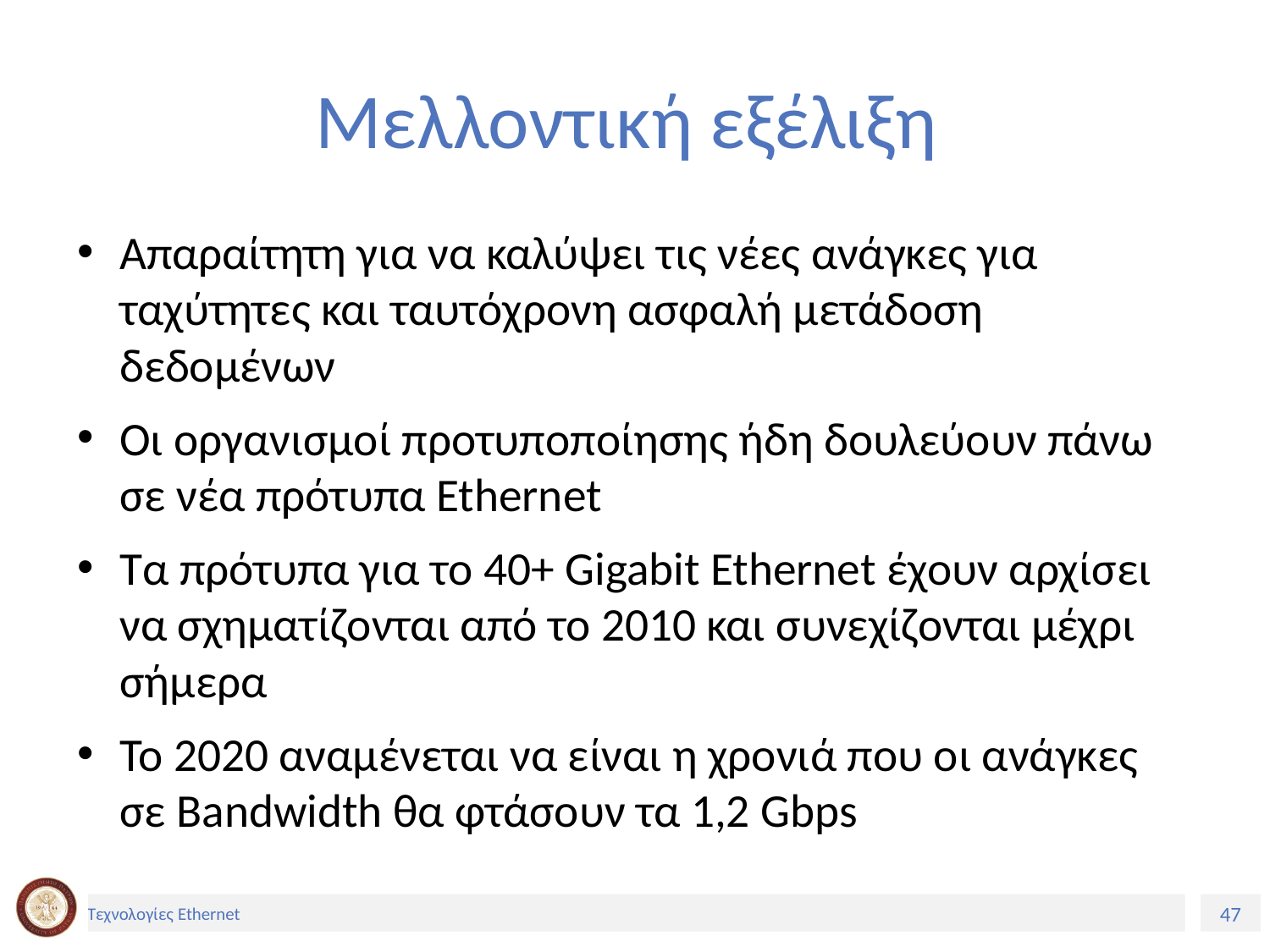

# Μελλοντική εξέλιξη
Απαραίτητη για να καλύψει τις νέες ανάγκες για ταχύτητες και ταυτόχρονη ασφαλή μετάδοση δεδομένων
Οι οργανισμοί προτυποποίησης ήδη δουλεύουν πάνω σε νέα πρότυπα Ethernet
Τα πρότυπα για το 40+ Gigabit Ethernet έχουν αρχίσει να σχηματίζονται από το 2010 και συνεχίζονται μέχρι σήμερα
Το 2020 αναμένεται να είναι η χρονιά που οι ανάγκες σε Bandwidth θα φτάσουν τα 1,2 Gbps